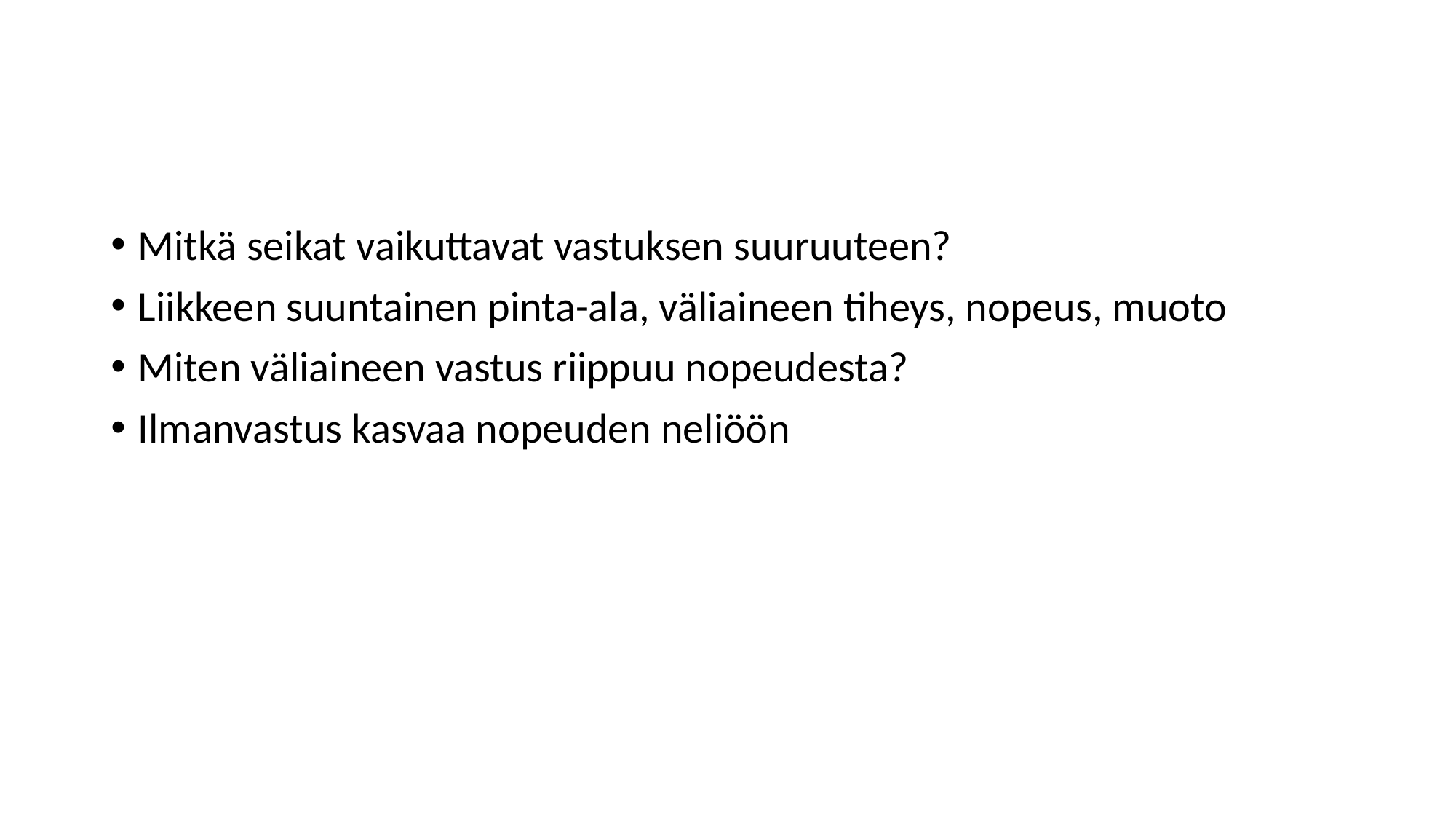

#
Mitkä seikat vaikuttavat vastuksen suuruuteen?
Liikkeen suuntainen pinta-ala, väliaineen tiheys, nopeus, muoto
Miten väliaineen vastus riippuu nopeudesta?
Ilmanvastus kasvaa nopeuden neliöön